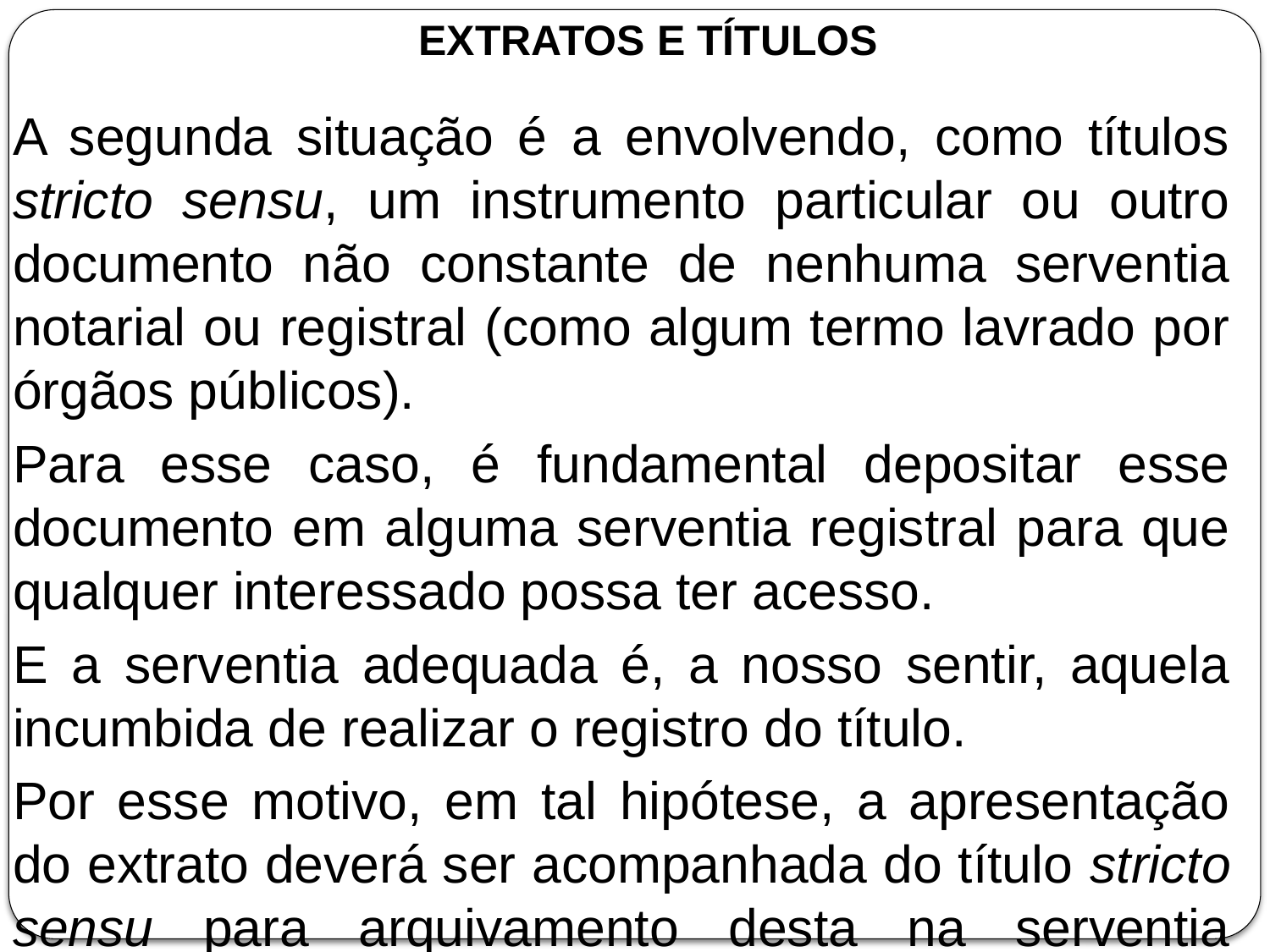

# Extratos e títulos
A segunda situação é a envolvendo, como títulos stricto sensu, um instrumento particular ou outro documento não constante de nenhuma serventia notarial ou registral (como algum termo lavrado por órgãos públicos).
Para esse caso, é fundamental depositar esse documento em alguma serventia registral para que qualquer interessado possa ter acesso.
E a serventia adequada é, a nosso sentir, aquela incumbida de realizar o registro do título.
Por esse motivo, em tal hipótese, a apresentação do extrato deverá ser acompanhada do título stricto sensu para arquivamento desta na serventia registral destinatária.